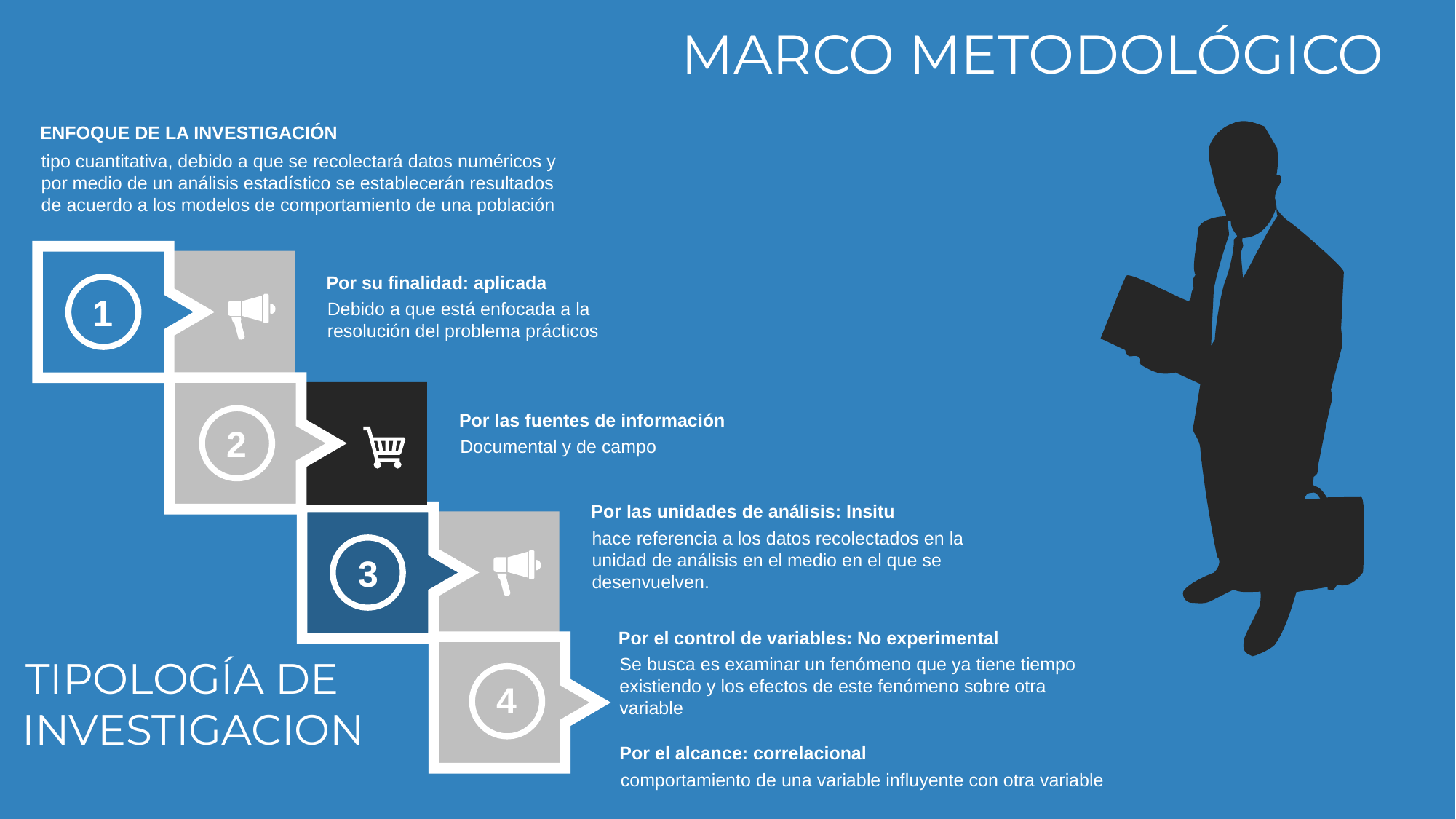

MARCO METODOLÓGICO
ENFOQUE DE LA INVESTIGACIÓN
tipo cuantitativa, debido a que se recolectará datos numéricos y por medio de un análisis estadístico se establecerán resultados de acuerdo a los modelos de comportamiento de una población

Por su finalidad: aplicada
Debido a que está enfocada a la resolución del problema prácticos

1
1

Por las fuentes de información
Documental y de campo

2

Por las unidades de análisis: Insitu
hace referencia a los datos recolectados en la unidad de análisis en el medio en el que se desenvuelven.

3

Por el control de variables: No experimental
Se busca es examinar un fenómeno que ya tiene tiempo existiendo y los efectos de este fenómeno sobre otra variable
TIPOLOGÍA DE
INVESTIGACION

4
Por el alcance: correlacional
comportamiento de una variable influyente con otra variable